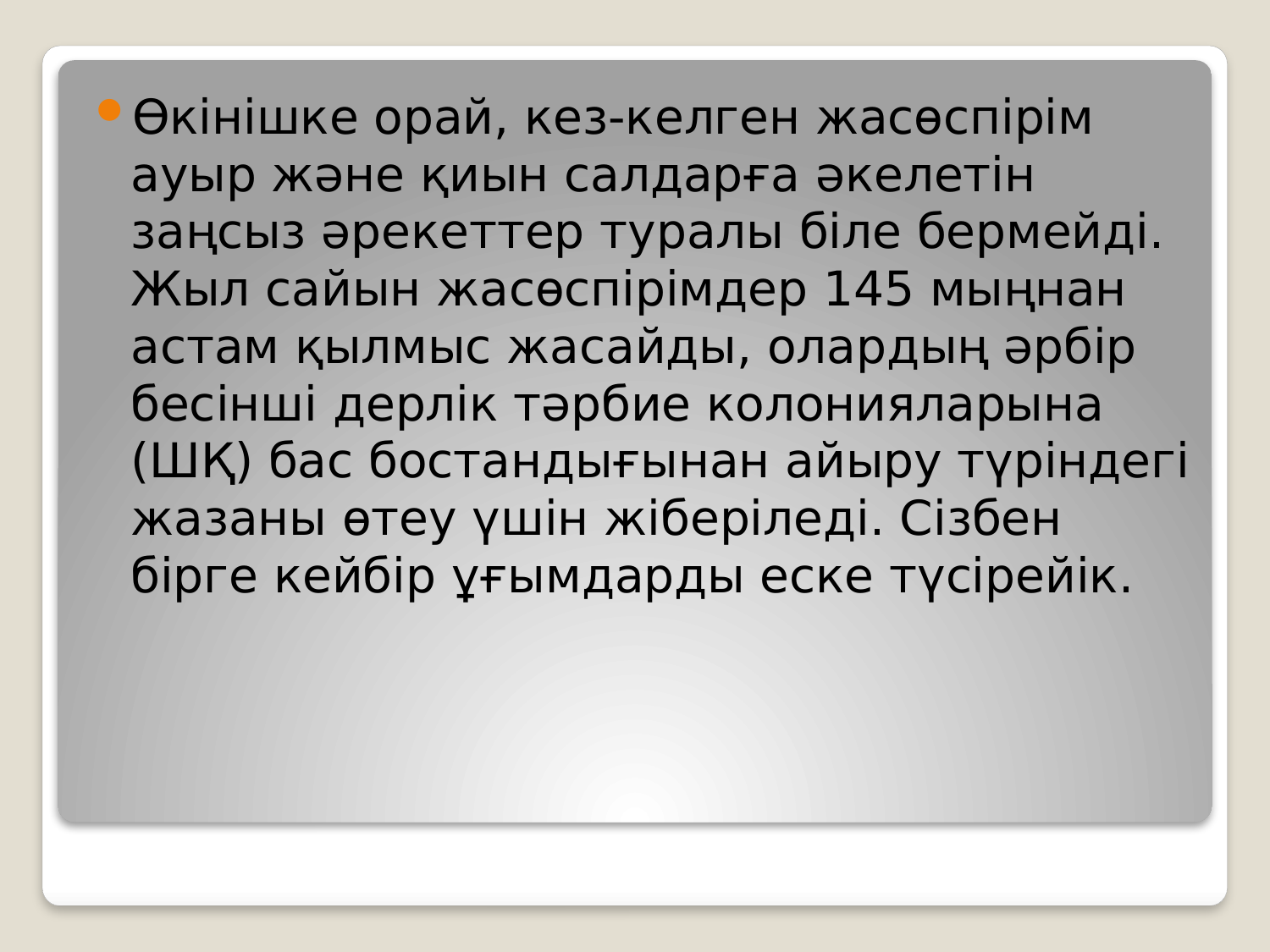

Өкінішке орай, кез-келген жасөспірім ауыр және қиын салдарға әкелетін заңсыз әрекеттер туралы біле бермейді. Жыл сайын жасөспірімдер 145 мыңнан астам қылмыс жасайды, олардың әрбір бесінші дерлік тәрбие колонияларына (ШҚ) бас бостандығынан айыру түріндегі жазаны өтеу үшін жіберіледі. Сізбен бірге кейбір ұғымдарды еске түсірейік.
#